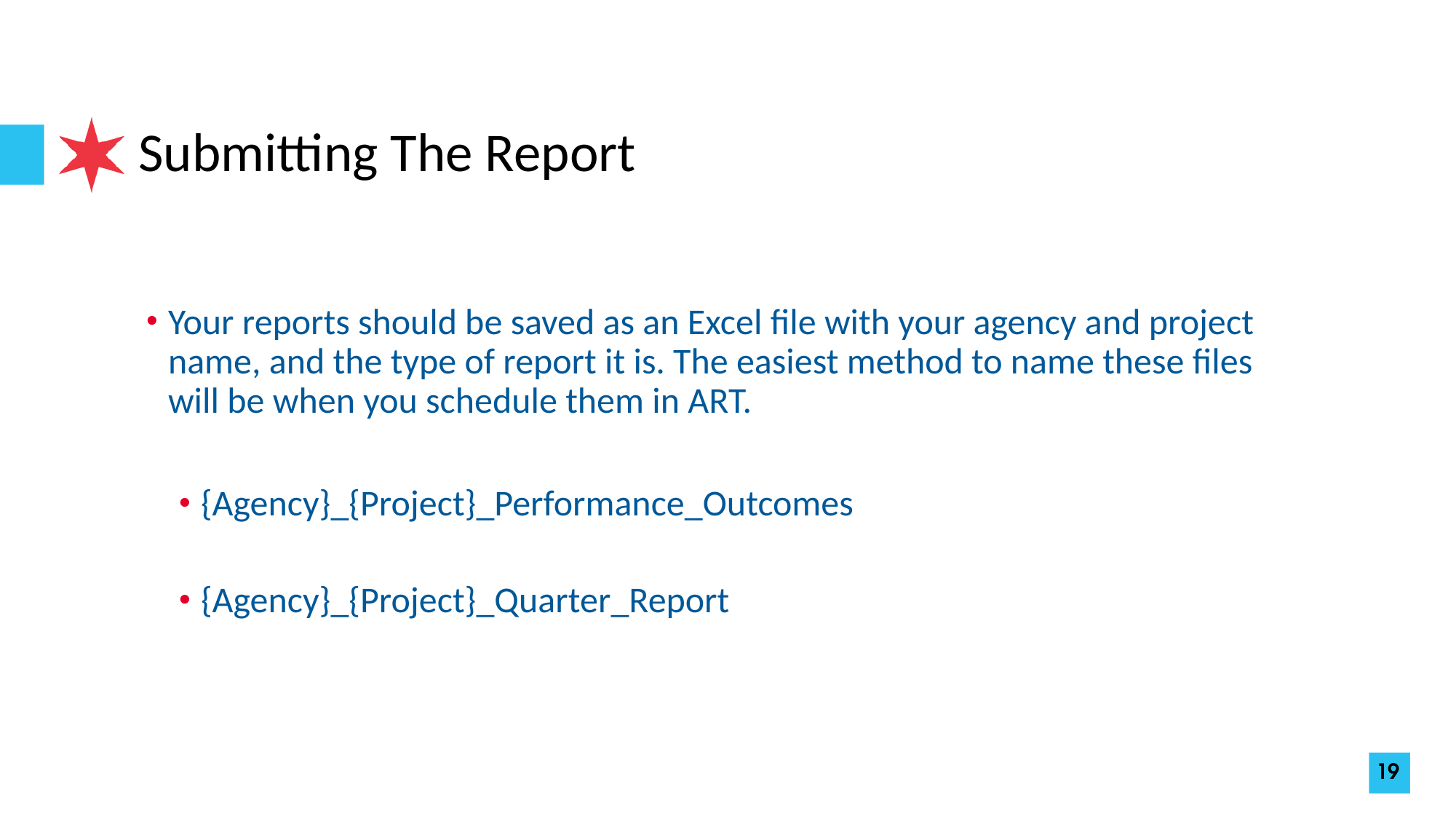

# Submitting The Report

Your reports should be saved as an Excel file with your agency and project name, and the type of report it is. The easiest method to name these files will be when you schedule them in ART.

{Agency}_{Project}_Performance_Outcomes

{Agency}_{Project}_Quarter_Report

19